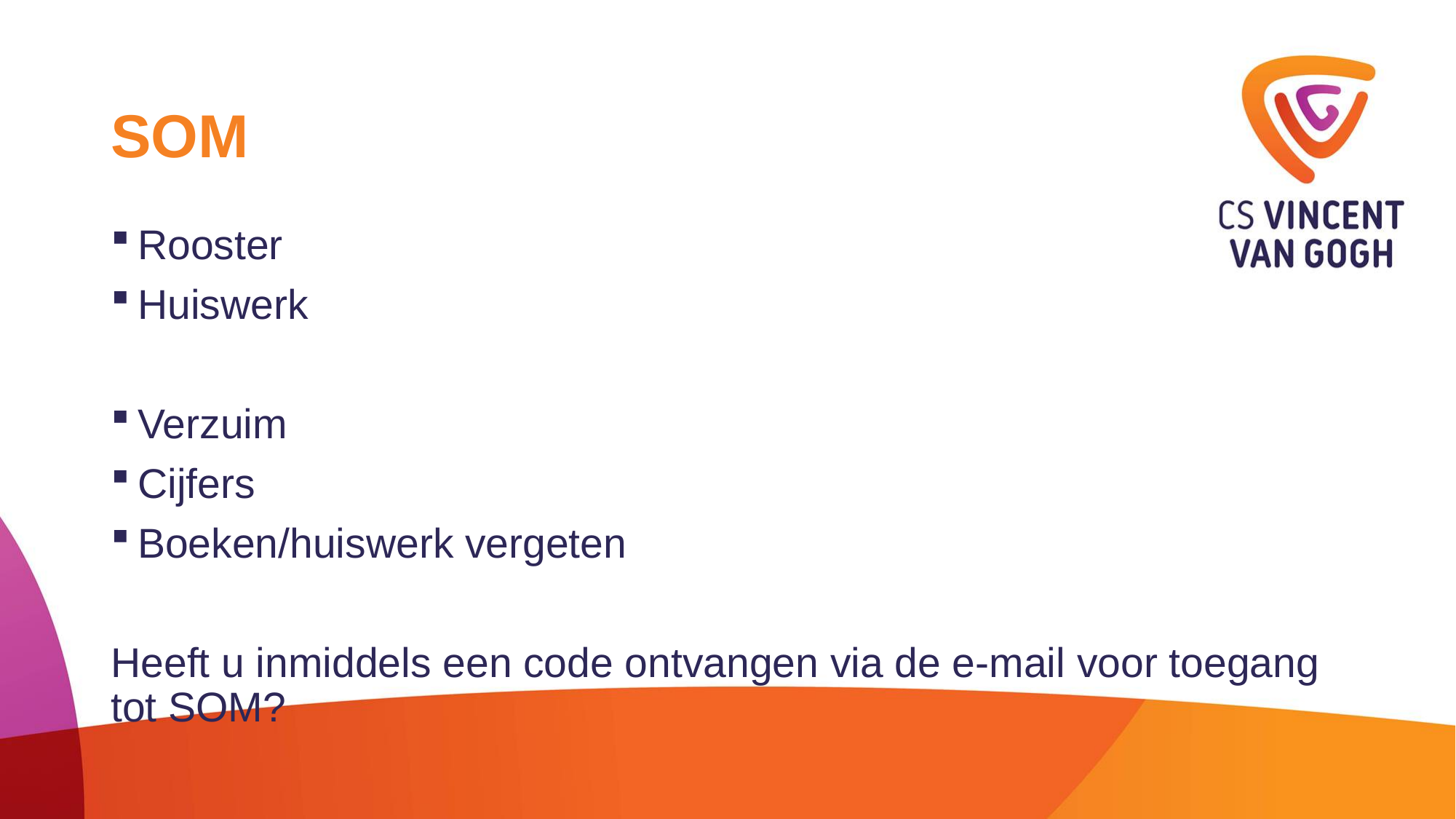

# SOM
Rooster
Huiswerk

Verzuim
Cijfers
Boeken/huiswerk vergeten

Heeft u inmiddels een code ontvangen via de e-mail voor toegang tot SOM?